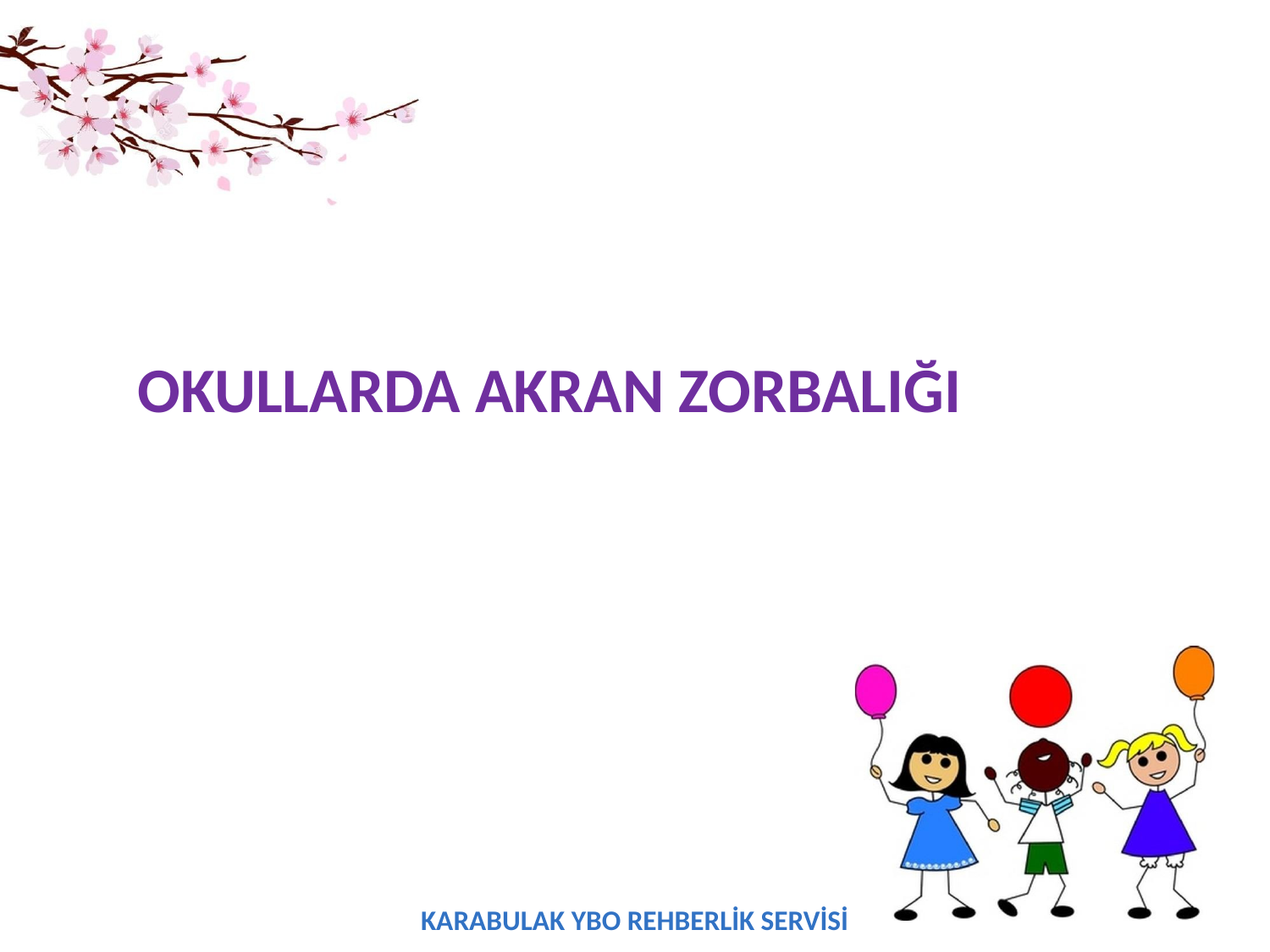

# OKULLARDA AKRAN ZORBALIĞI

KARABULAK YBO REHBERLİK SERVİSİ